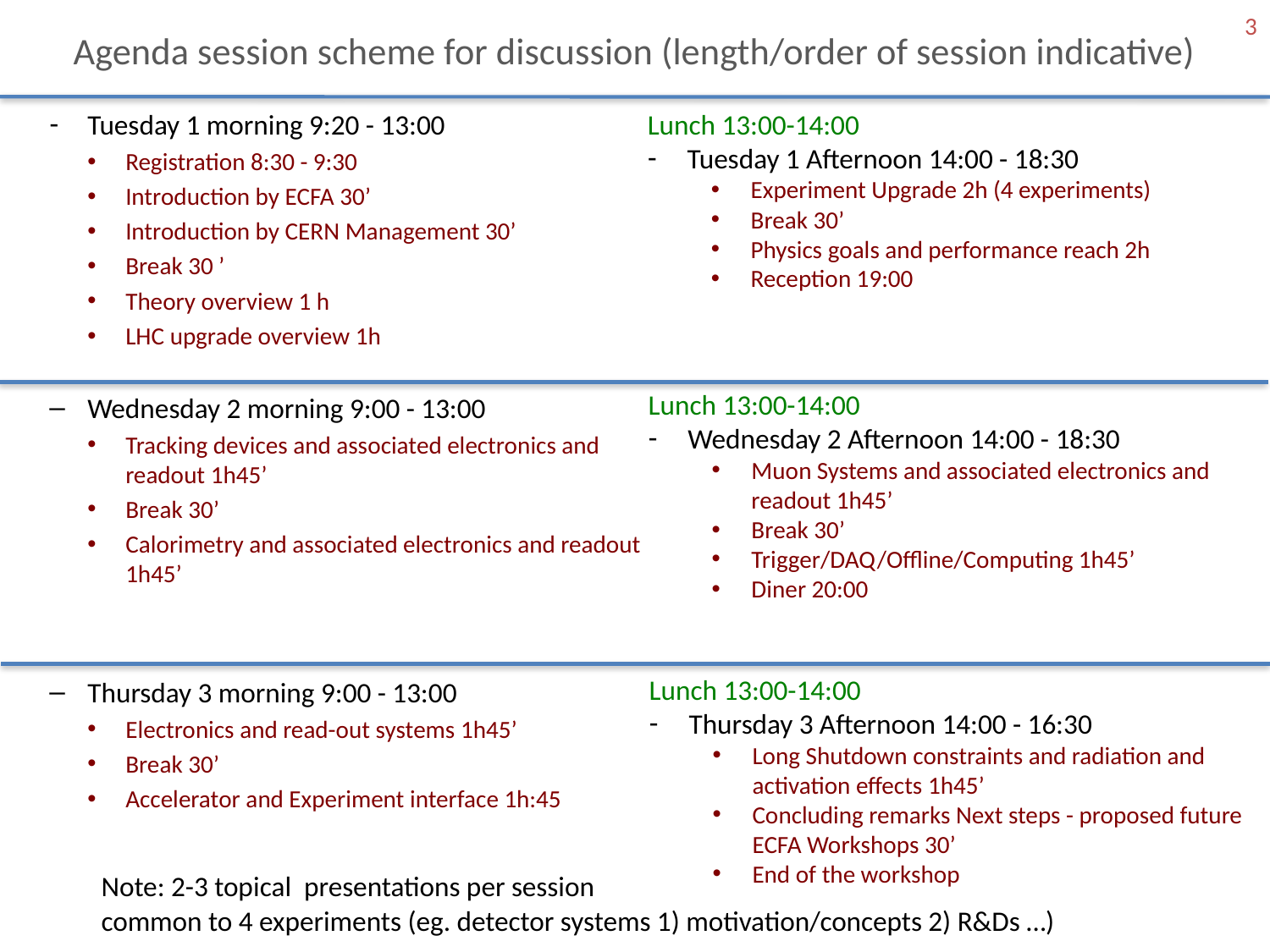

3
# Agenda session scheme for discussion (length/order of session indicative)

Tuesday 1 morning 9:20 - 13:00
Registration 8:30 - 9:30
Introduction by ECFA 30’
Introduction by CERN Management 30’
Break 30 ’
Theory overview 1 h
LHC upgrade overview 1h

Wednesday 2 morning 9:00 - 13:00
Tracking devices and associated electronics and readout 1h45’
Break 30’
Calorimetry and associated electronics and readout 1h45’

Thursday 3 morning 9:00 - 13:00
Electronics and read-out systems 1h45’
Break 30’
Accelerator and Experiment interface 1h:45

Lunch 13:00-14:00
Tuesday 1 Afternoon 14:00 - 18:30
Experiment Upgrade 2h (4 experiments)
Break 30’
Physics goals and performance reach 2h
Reception 19:00
Lunch 13:00-14:00
Wednesday 2 Afternoon 14:00 - 18:30
Muon Systems and associated electronics and readout 1h45’
Break 30’
Trigger/DAQ/Offline/Computing 1h45’
Diner 20:00
Lunch 13:00-14:00
Thursday 3 Afternoon 14:00 - 16:30
Long Shutdown constraints and radiation and activation effects 1h45’
Concluding remarks Next steps - proposed future ECFA Workshops 30’
End of the workshop
Note: 2-3 topical  presentations per session                                                                     common to 4 experiments (eg. detector systems 1) motivation/concepts 2) R&Ds …)